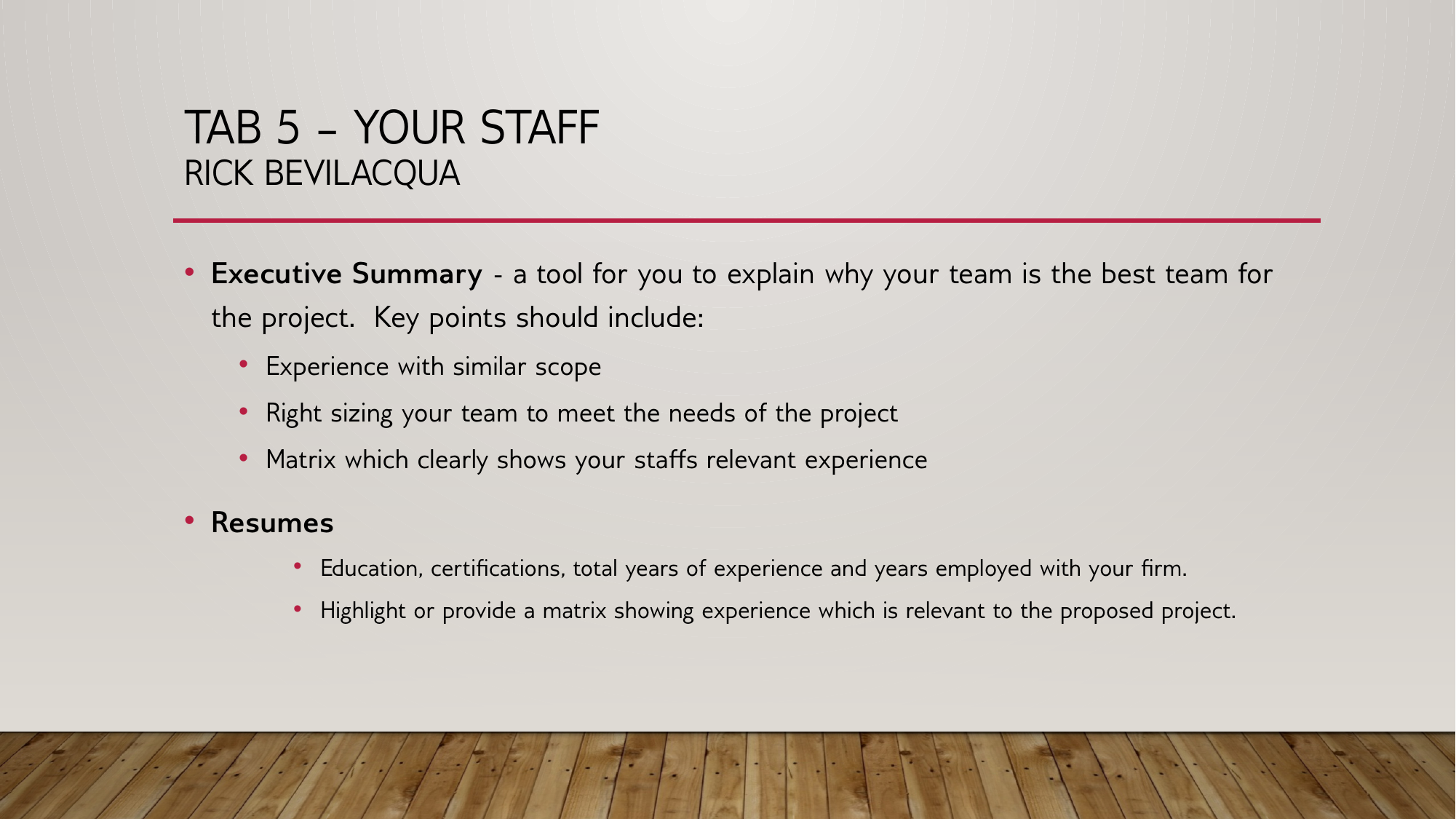

# Tab 5 – Your Staff Rick Bevilacqua
Executive Summary - a tool for you to explain why your team is the best team for the project.  Key points should include:
Experience with similar scope
Right sizing your team to meet the needs of the project
Matrix which clearly shows your staffs relevant experience

Resumes
Education, certifications, total years of experience and years employed with your firm.
Highlight or provide a matrix showing experience which is relevant to the proposed project.